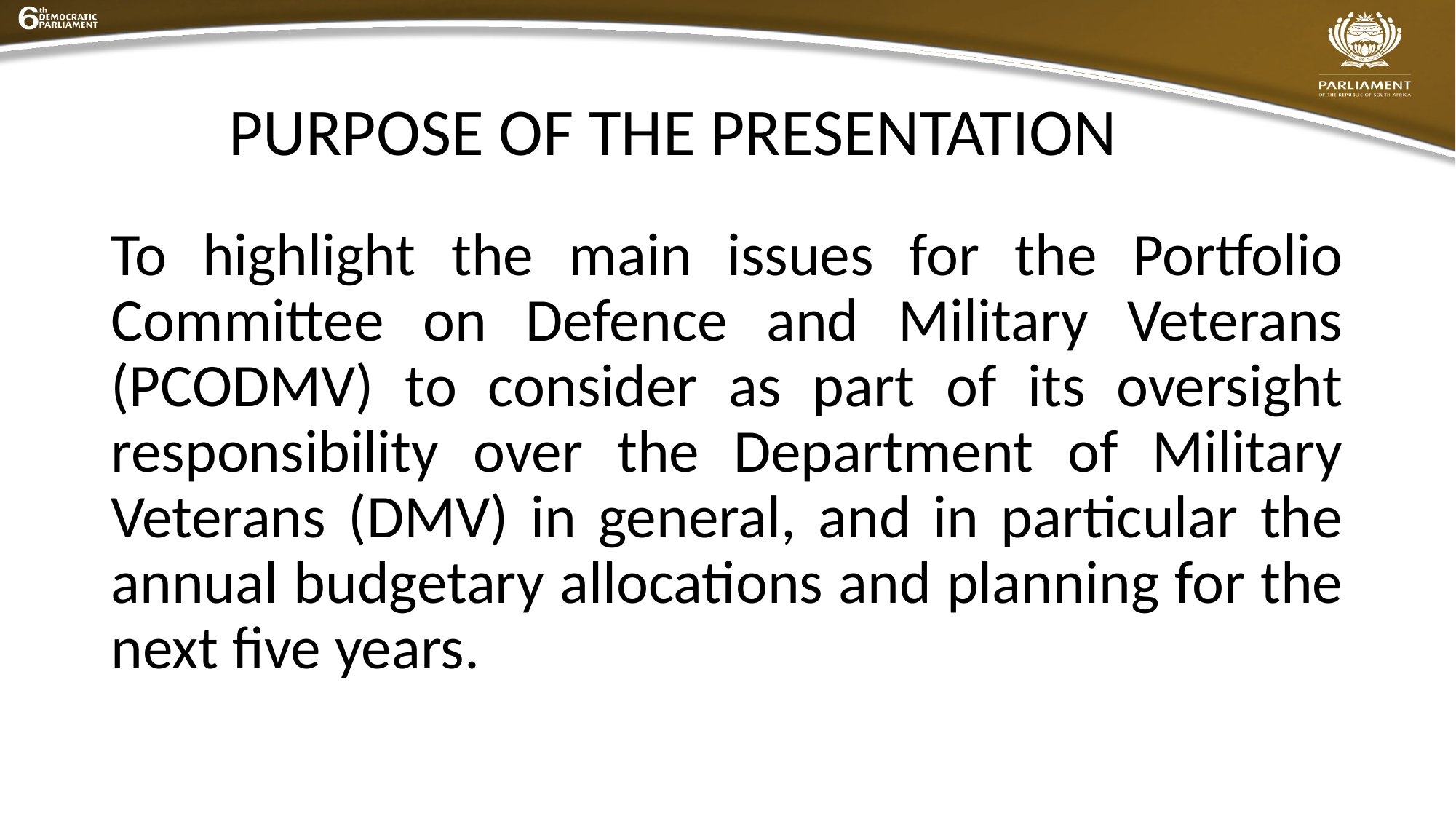

# PURPOSE OF THE PRESENTATION
To highlight the main issues for the Portfolio Committee on Defence and Military Veterans (PCODMV) to consider as part of its oversight responsibility over the Department of Military Veterans (DMV) in general, and in particular the annual budgetary allocations and planning for the next five years.